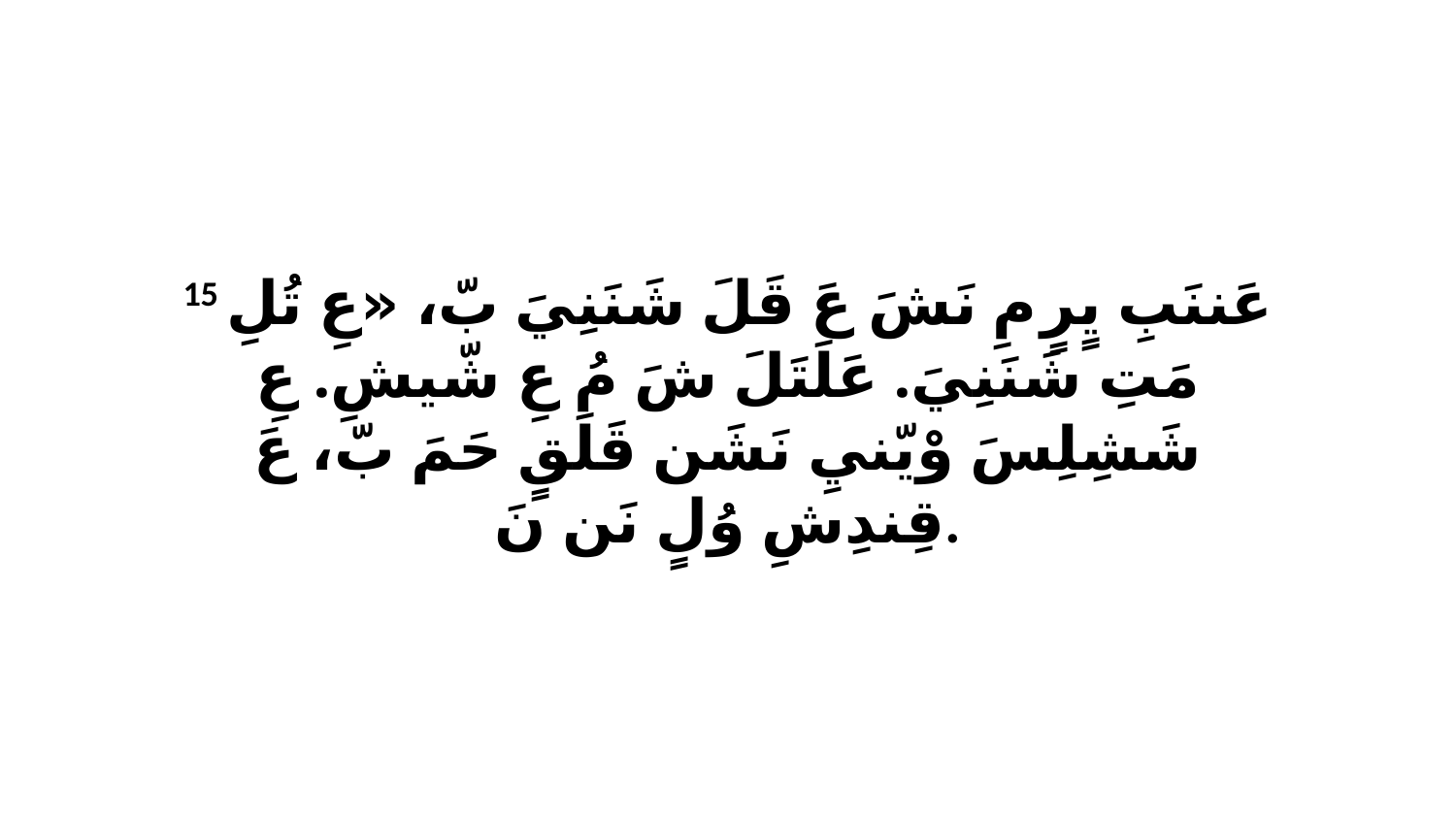

15 عَننَبِ يٍرٍ مِ نَشَ عَ قَلَ شَنَنِيَ بّ، «عِ تُلِ مَتِ شَنَنِيَ. عَلَتَلَ شَ مُ عِ شّيشِ. عِ شَشِلِسَ وْيّنيِ نَشَن قَلَقٍ حَمَ بّ، عَ قِندِشِ وُلٍ نَن نَ.